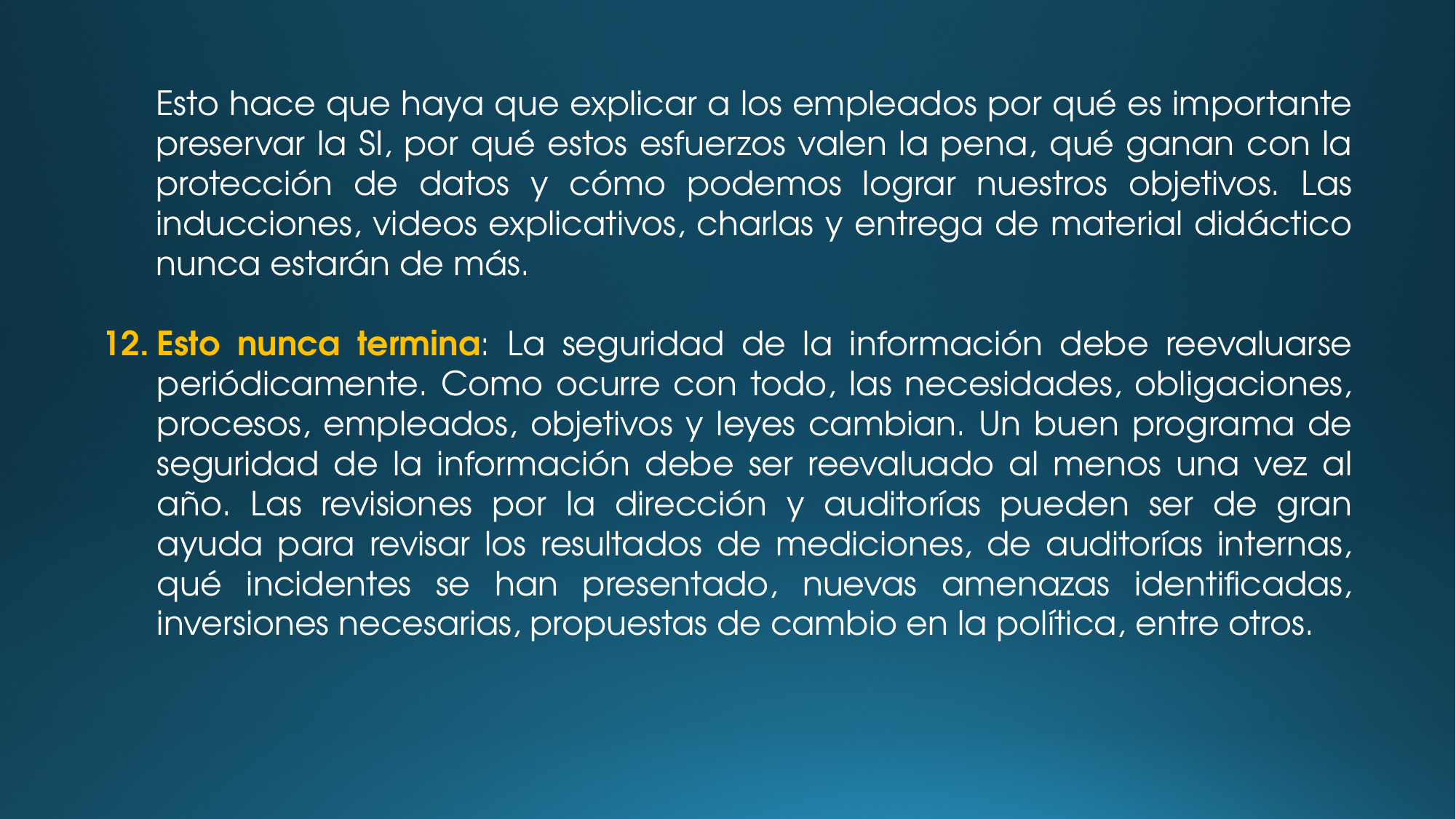

Esto hace que haya que explicar a los empleados por qué es importante preservar la SI, por qué estos esfuerzos valen la pena, qué ganan con la protección de datos y cómo podemos lograr nuestros objetivos. Las inducciones, videos explicativos, charlas y entrega de material didáctico nunca estarán de más.

Esto nunca termina: La seguridad de la información debe reevaluarse periódicamente. Como ocurre con todo, las necesidades, obligaciones, procesos, empleados, objetivos y leyes cambian. Un buen programa de seguridad de la información debe ser reevaluado al menos una vez al año. Las revisiones por la dirección y auditorías pueden ser de gran ayuda para revisar los resultados de mediciones, de auditorías internas, qué incidentes se han presentado, nuevas amenazas identificadas, inversiones necesarias, propuestas de cambio en la política, entre otros.